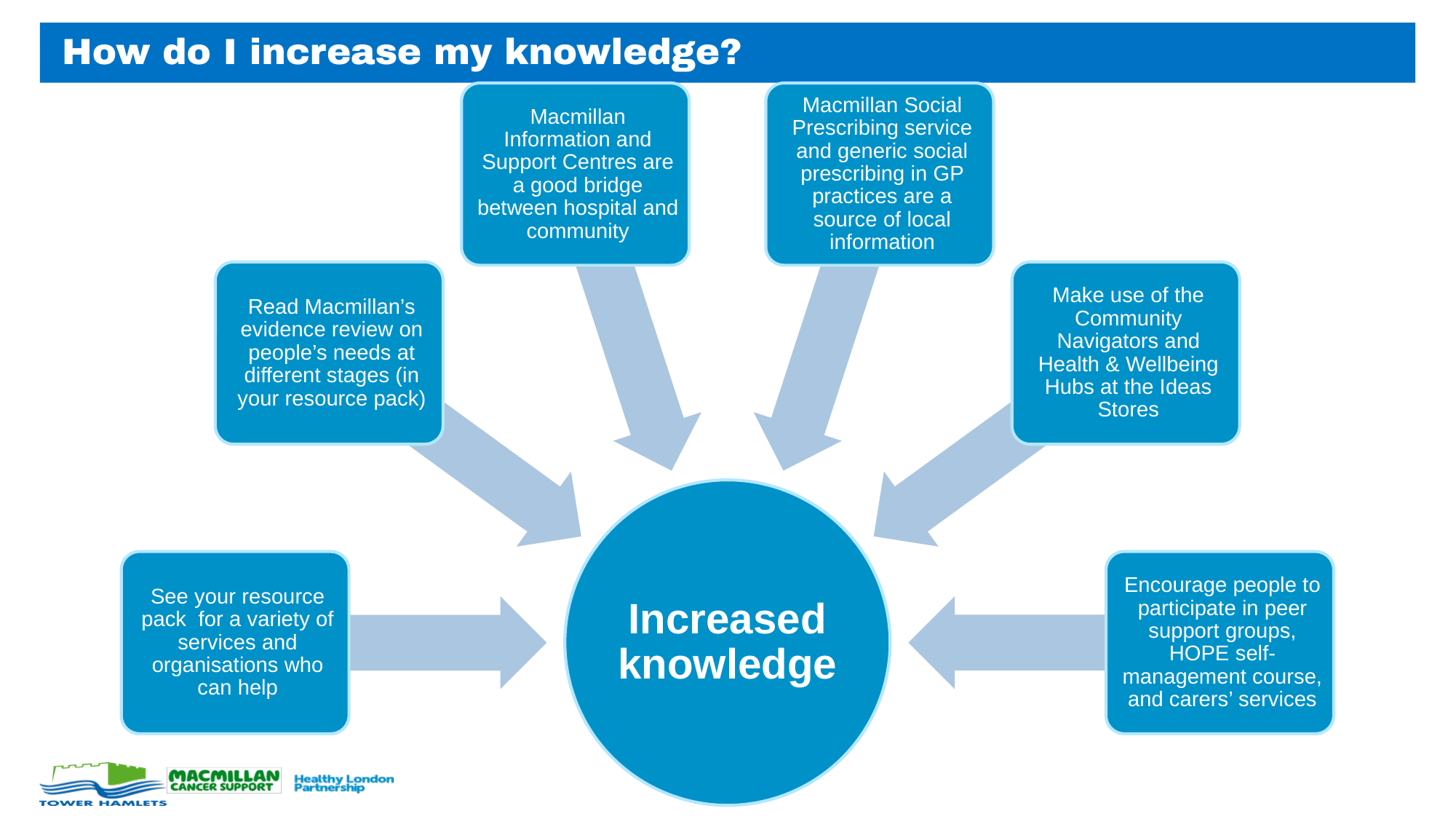

# How do I increase my knowledge?
Increased knowledge
See your resource pack  for a variety of services and organisations who can help
Read Macmillan’s evidence review on people’s needs at different stages (in your resource pack)
Macmillan Information and Support Centres are a good bridge between hospital and community
Macmillan Social Prescribing service and generic social prescribing in GP practices are a source of local information
Make use of the Community Navigators and Health & Wellbeing Hubs at the Ideas Stores
Encourage people to participate in peer support groups, HOPE self-management course, and carers’ services